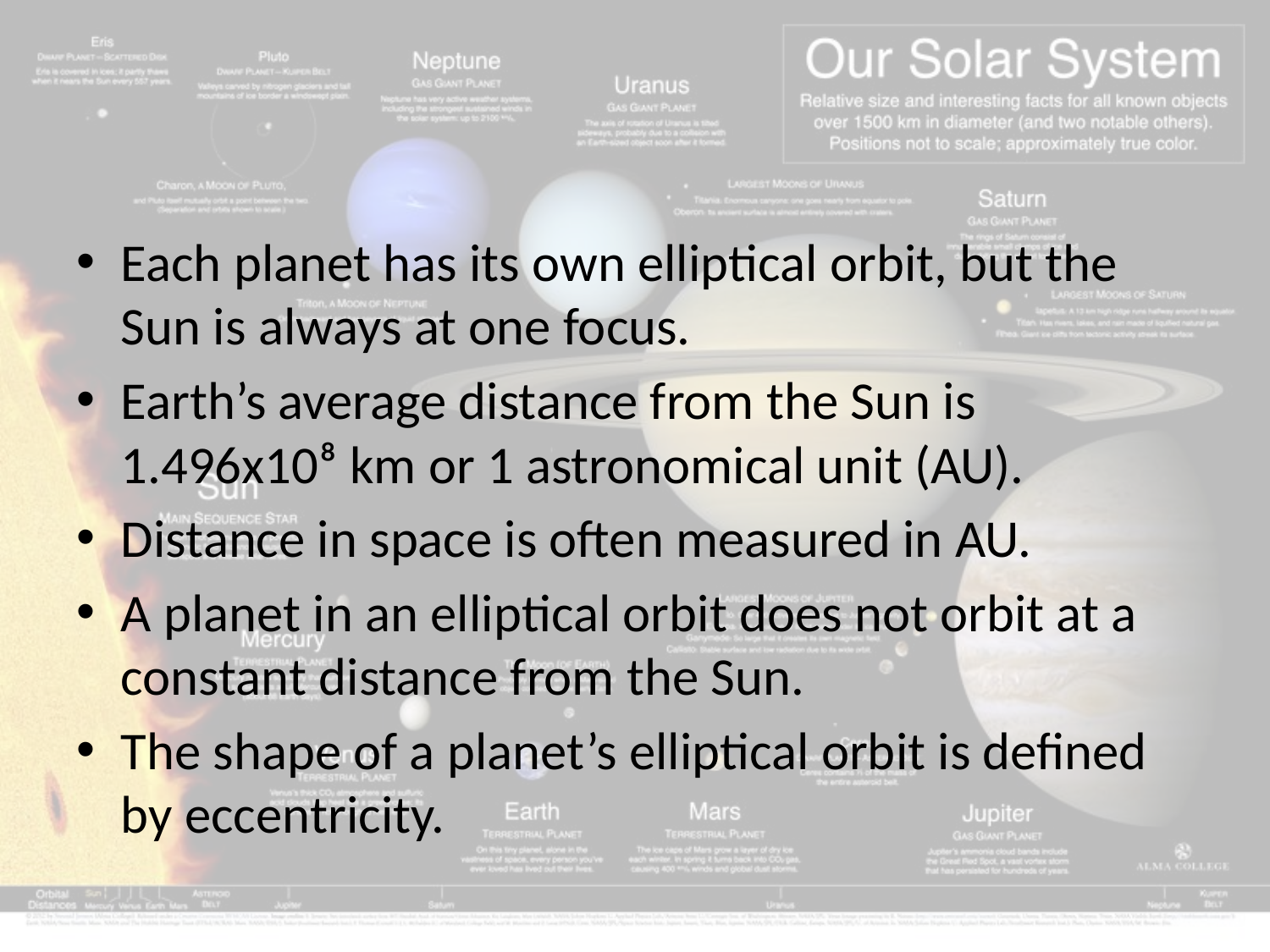

#
Each planet has its own elliptical orbit, but the Sun is always at one focus.
Earth’s average distance from the Sun is 1.496x10⁸ km or 1 astronomical unit (AU).
Distance in space is often measured in AU.
A planet in an elliptical orbit does not orbit at a constant distance from the Sun.
The shape of a planet’s elliptical orbit is defined by eccentricity.